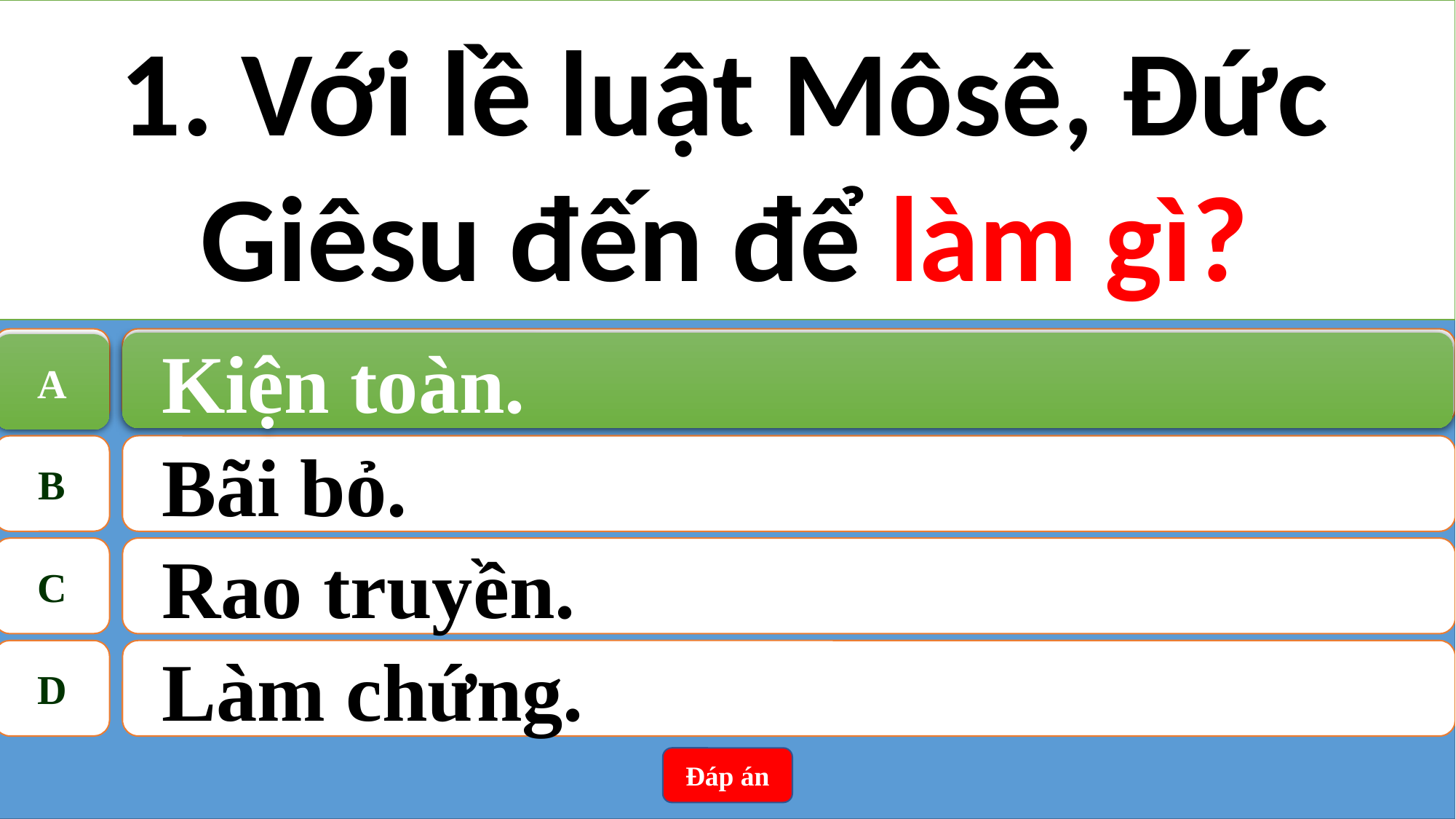

1. Với lề luật Môsê, Đức Giêsu đến để làm gì?
A
Kiện toàn.
Kiện toàn.
A
B
Bãi bỏ.
C
Rao truyền.
D
Làm chứng.
Đáp án